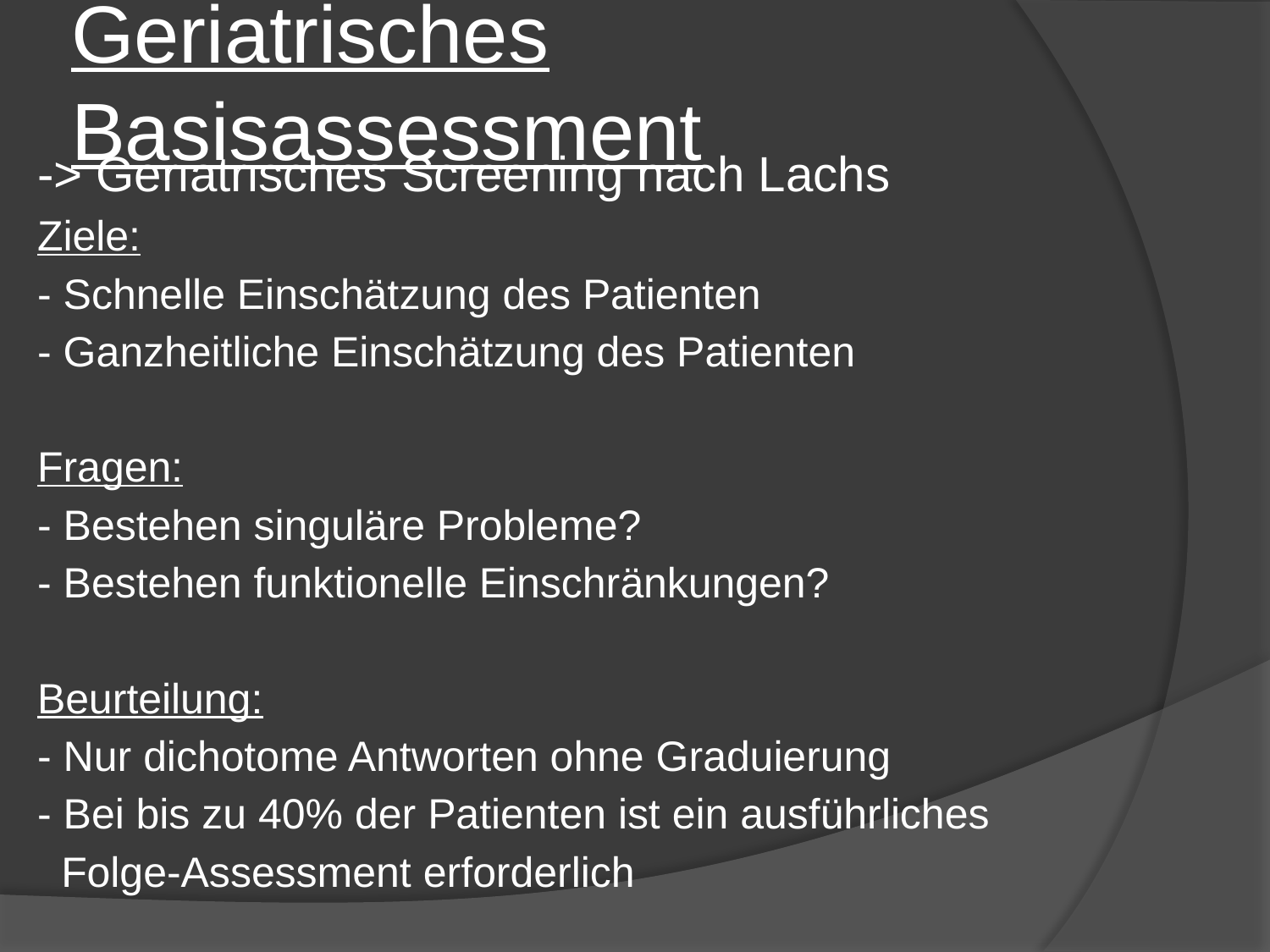

# Geriatrisches Basisassessment
-> Geriatrisches Screening nach Lachs
Ziele:
- Schnelle Einschätzung des Patienten
- Ganzheitliche Einschätzung des Patienten

Fragen:
- Bestehen singuläre Probleme?
- Bestehen funktionelle Einschränkungen?

Beurteilung:
- Nur dichotome Antworten ohne Graduierung
- Bei bis zu 40% der Patienten ist ein ausführliches
  Folge-Assessment erforderlich